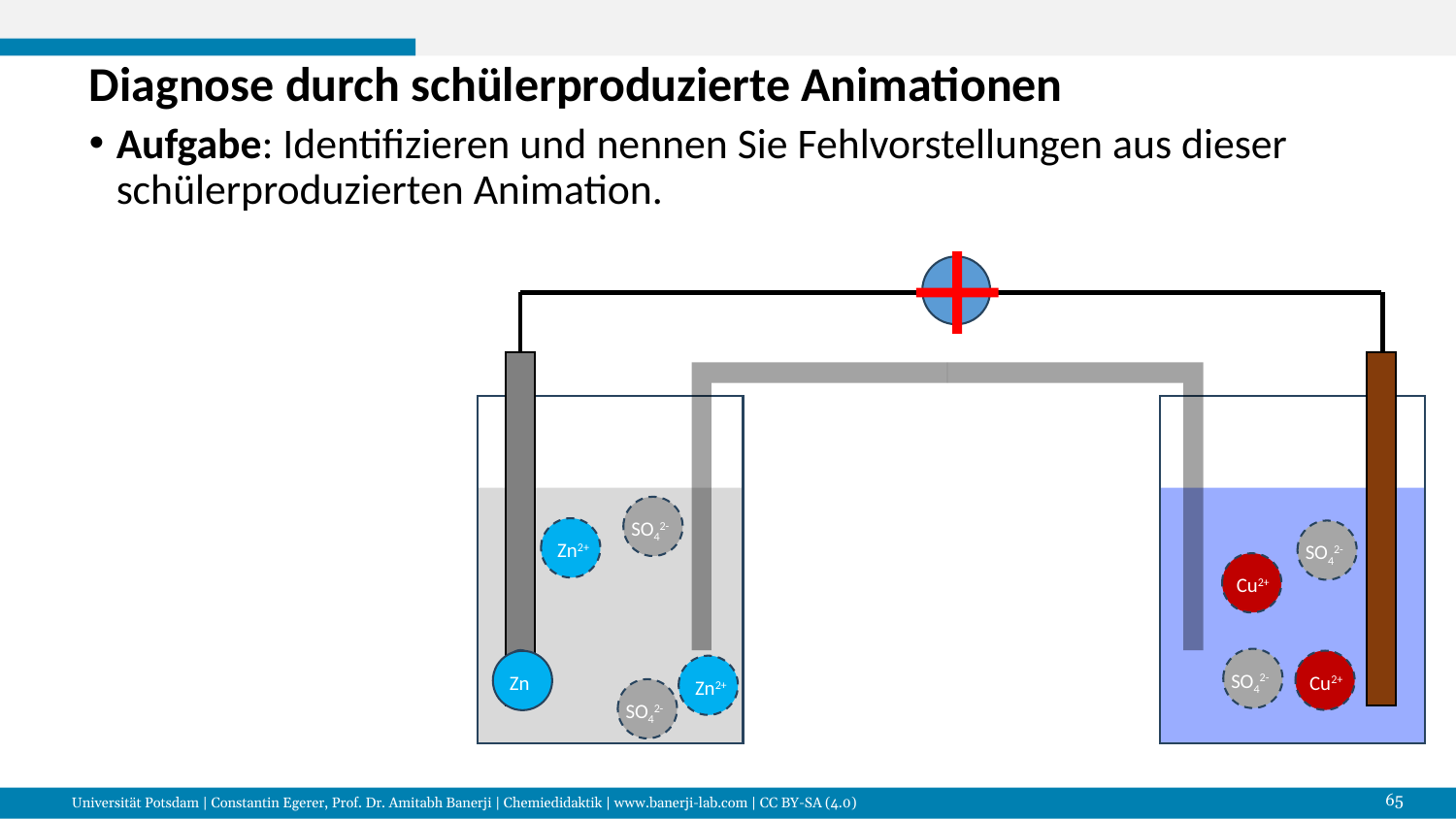

# Diagnose durch schülerproduzierte Animationen
Aufgabe: Identifizieren und nennen Sie Fehlvorstellungen aus dieser schülerproduzierten Animation.

SO42-

Zn2+

SO42-

Cu2+

SO42-
-

Cu2+

Zn

Zn2+
-

SO42-
65